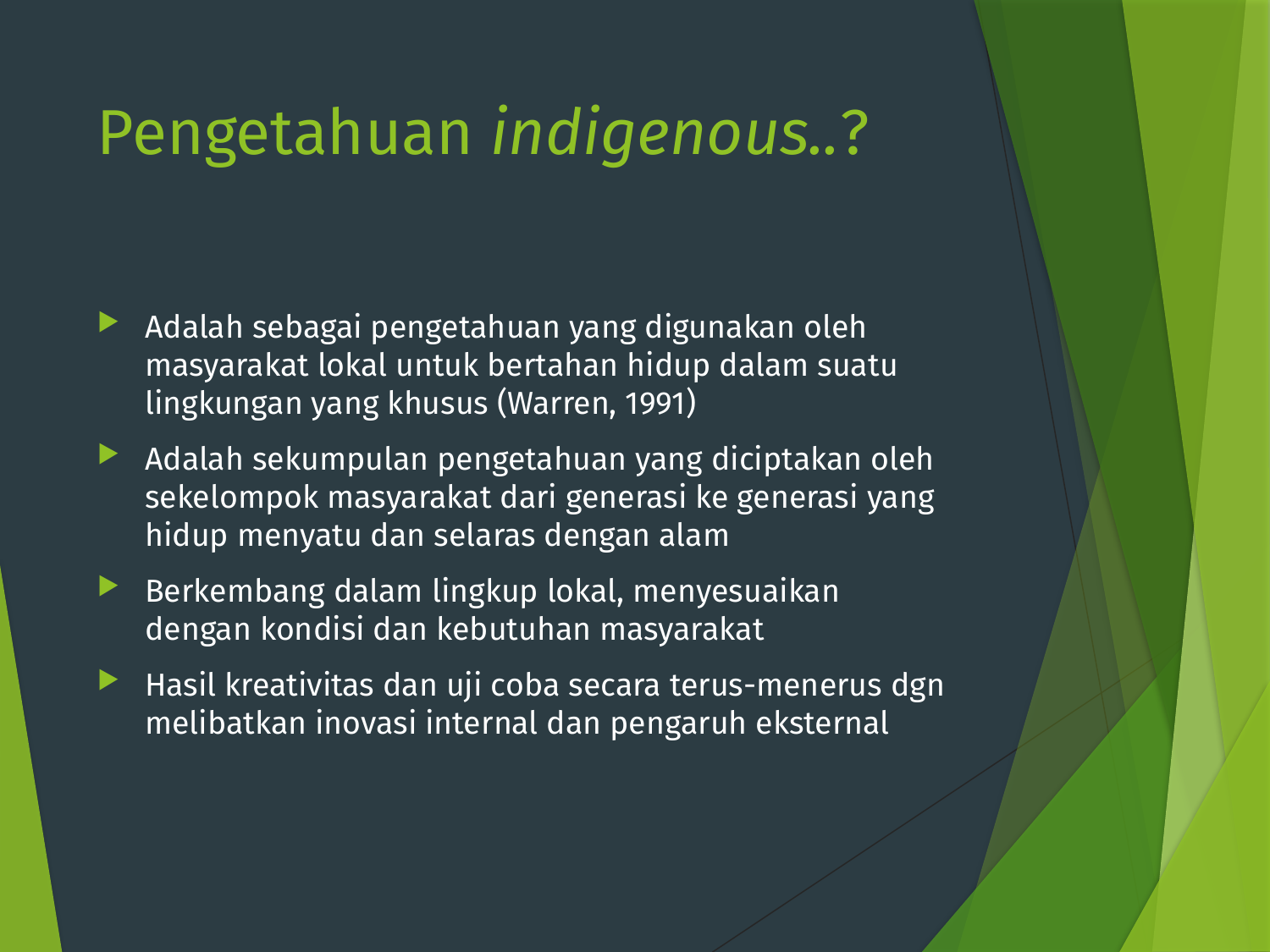

# Pengetahuan indigenous..?
Adalah sebagai pengetahuan yang digunakan oleh masyarakat lokal untuk bertahan hidup dalam suatu lingkungan yang khusus (Warren, 1991)
Adalah sekumpulan pengetahuan yang diciptakan oleh sekelompok masyarakat dari generasi ke generasi yang hidup menyatu dan selaras dengan alam
Berkembang dalam lingkup lokal, menyesuaikan dengan kondisi dan kebutuhan masyarakat
Hasil kreativitas dan uji coba secara terus-menerus dgn melibatkan inovasi internal dan pengaruh eksternal